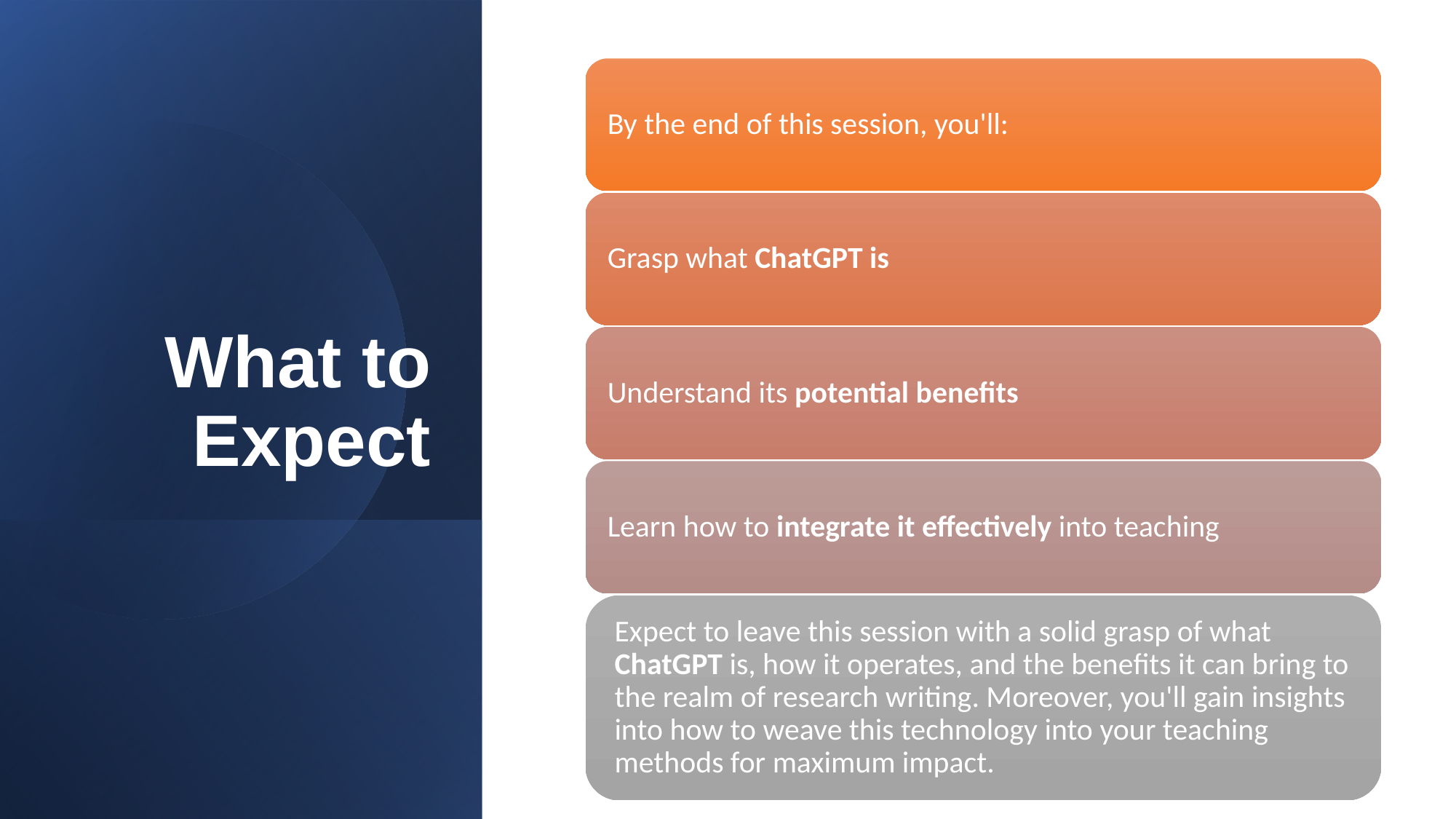

By the end of this session, you'll:
Grasp what ChatGPT is
Understand its potential benefits
Learn how to integrate it effectively into teaching
Expect to leave this session with a solid grasp of what ChatGPT is, how it operates, and the benefits it can bring to the realm of research writing. Moreover, you'll gain insights into how to weave this technology into your teaching methods for maximum impact.

# What to Expect